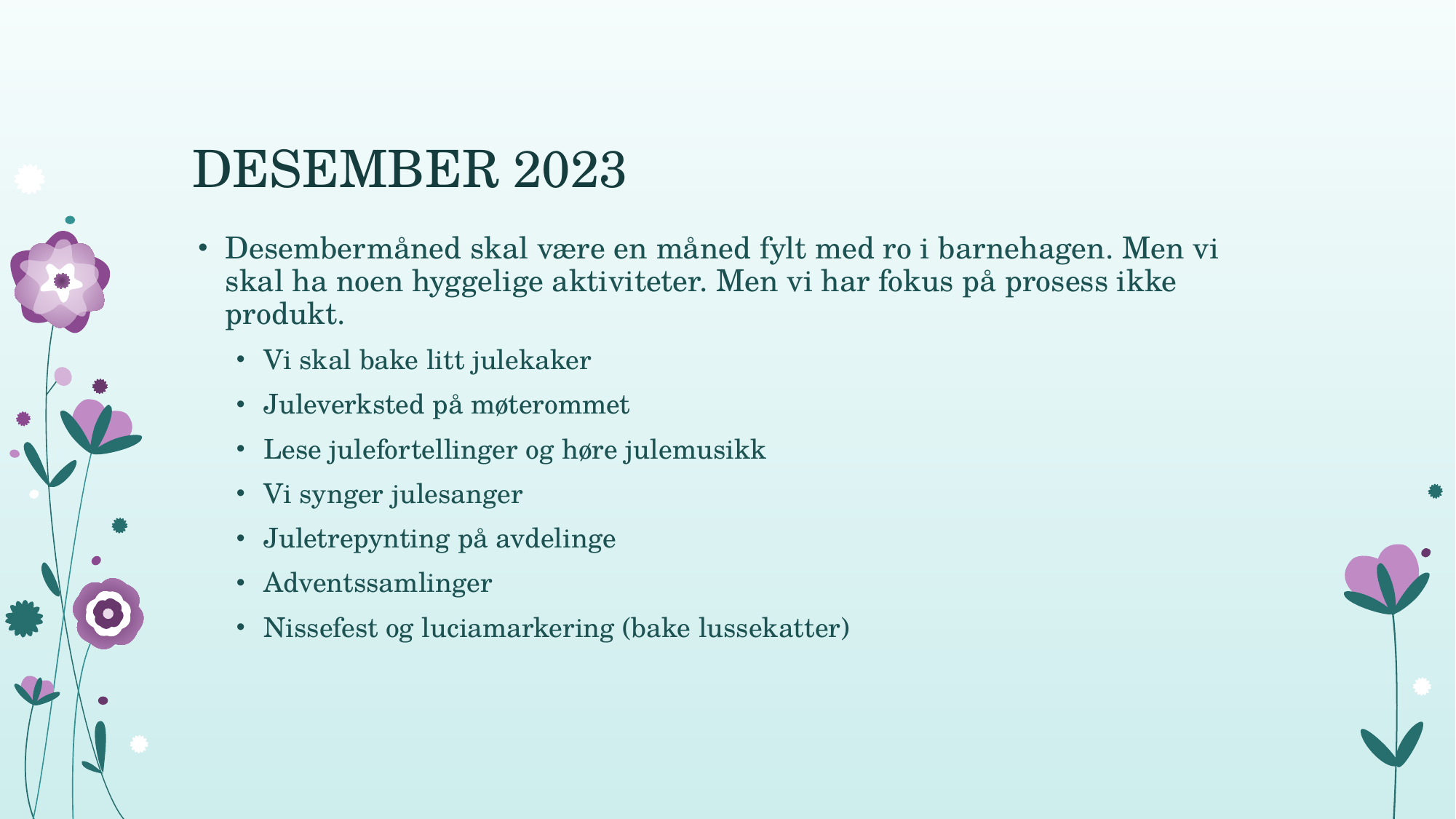

# DESEMBER 2023
Desembermåned skal være en måned fylt med ro i barnehagen. Men vi skal ha noen hyggelige aktiviteter. Men vi har fokus på prosess ikke produkt.
Vi skal bake litt julekaker
Juleverksted på møterommet
Lese julefortellinger og høre julemusikk
Vi synger julesanger
Juletrepynting på avdelinge
Adventssamlinger
Nissefest og luciamarkering (bake lussekatter)